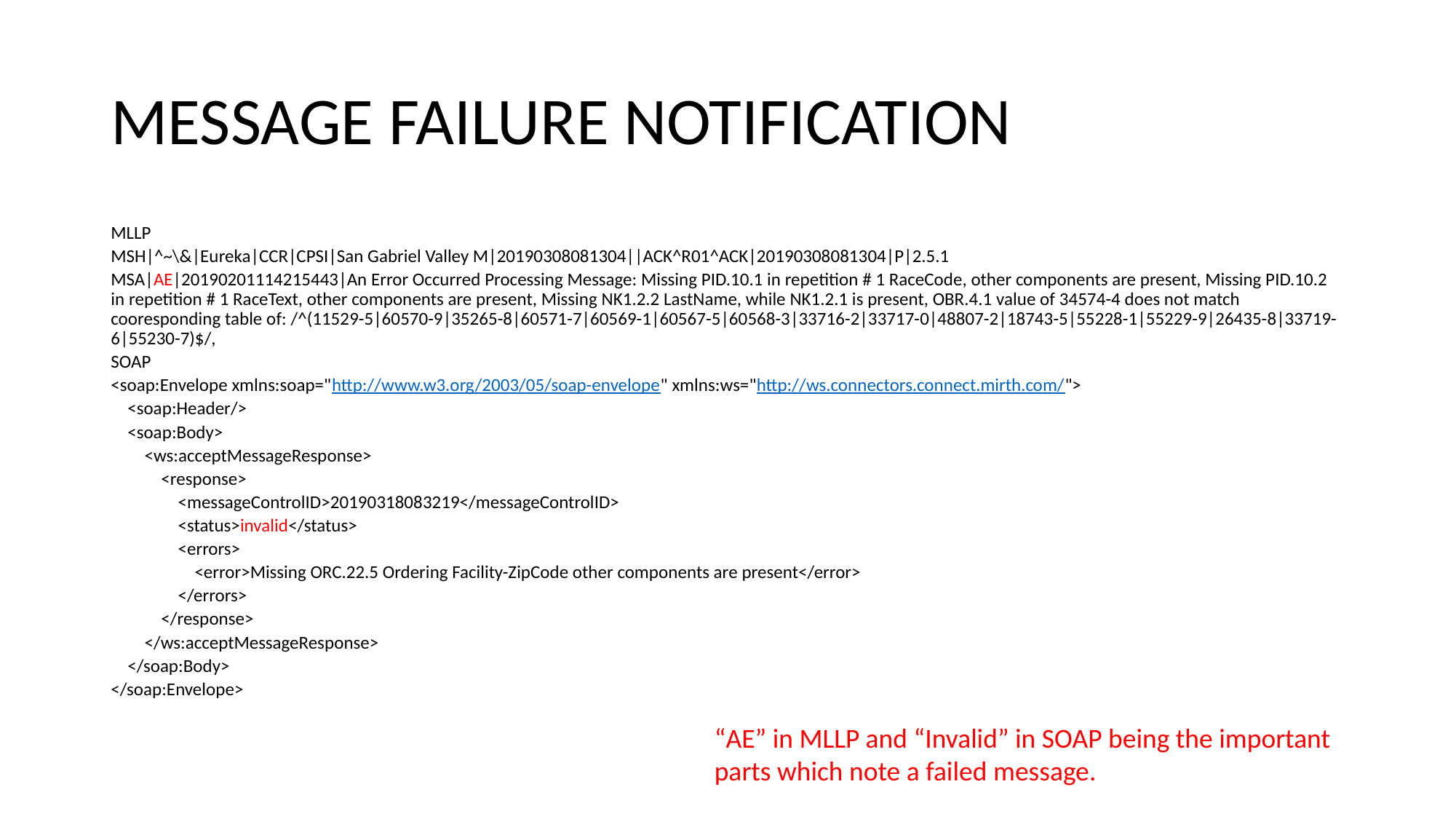

# Message failure notification
MLLP
MSH|^~\&|Eureka|CCR|CPSI|San Gabriel Valley M|20190308081304||ACK^R01^ACK|20190308081304|P|2.5.1
MSA|AE|20190201114215443|An Error Occurred Processing Message: Missing PID.10.1 in repetition # 1 RaceCode, other components are present, Missing PID.10.2 in repetition # 1 RaceText, other components are present, Missing NK1.2.2 LastName, while NK1.2.1 is present, OBR.4.1 value of 34574-4 does not match cooresponding table of: /^(11529-5|60570-9|35265-8|60571-7|60569-1|60567-5|60568-3|33716-2|33717-0|48807-2|18743-5|55228-1|55229-9|26435-8|33719-6|55230-7)$/,
SOAP
<soap:Envelope xmlns:soap="http://www.w3.org/2003/05/soap-envelope" xmlns:ws="http://ws.connectors.connect.mirth.com/">
    <soap:Header/>
    <soap:Body>
        <ws:acceptMessageResponse>
            <response>
                <messageControlID>20190318083219</messageControlID>
                <status>invalid</status>
                <errors>
                    <error>Missing ORC.22.5 Ordering Facility-ZipCode other components are present</error>
                </errors>
            </response>
        </ws:acceptMessageResponse>
    </soap:Body>
</soap:Envelope>

“AE” in MLLP and “Invalid” in SOAP being the important parts which note a failed message.